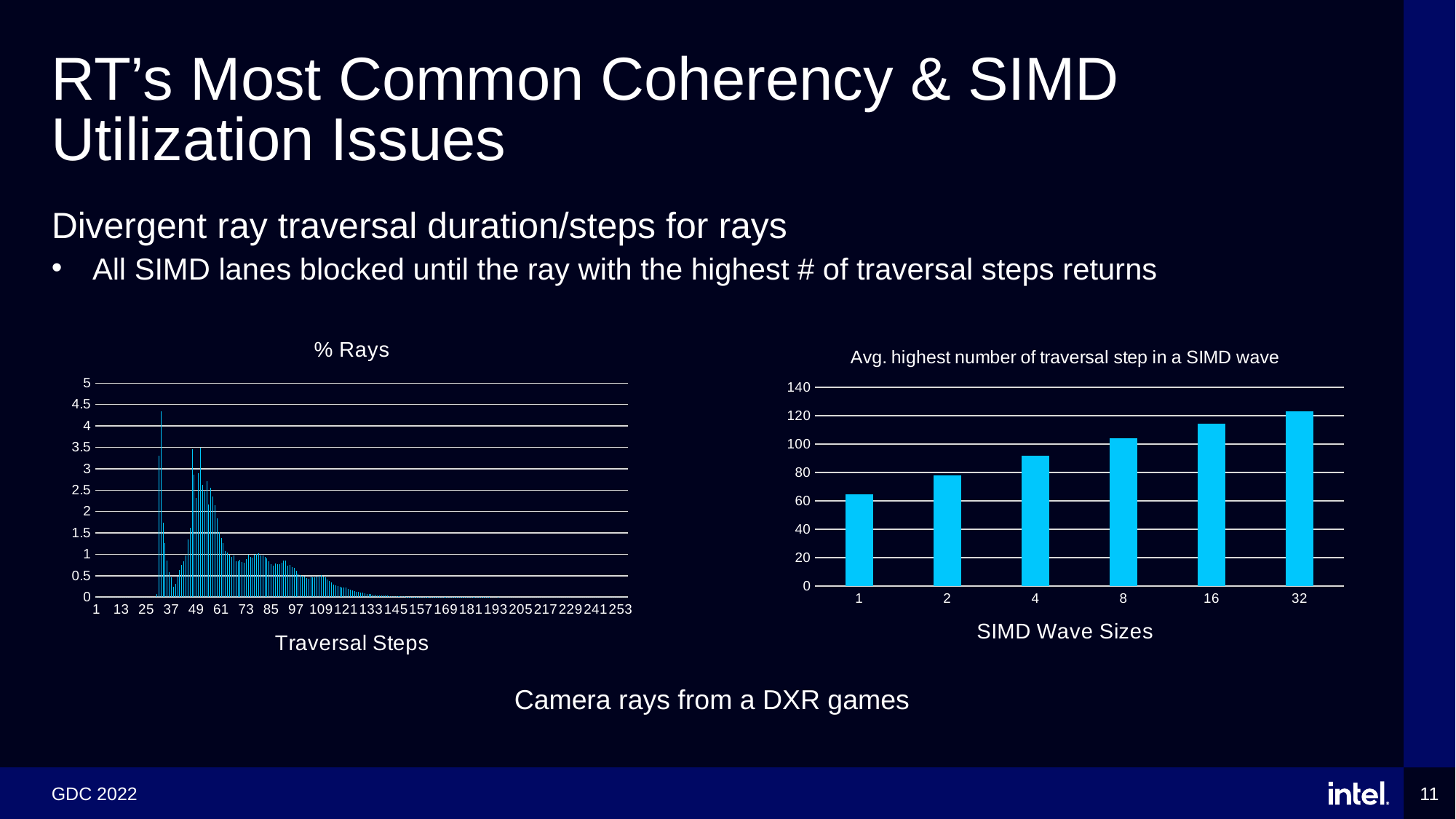

# RT’s Most Common Coherency & SIMD Utilization Issues
Divergent ray traversal duration/steps for rays
All SIMD lanes blocked until the ray with the highest # of traversal steps returns

### Chart:

| Category | % Rays |
|---|---|
| 1 | 0.0 |
| 2 | 0.0 |
| 3 | 0.0 |
| 4 | 0.0 |
| 5 | 0.0 |
| 6 | 0.0 |
| 7 | 0.0 |
| 8 | 0.0 |
| 9 | 0.0 |
| 10 | 0.0 |
| 11 | 0.0 |
| 12 | 0.0 |
| 13 | 0.0 |
| 14 | 0.0 |
| 15 | 0.0 |
| 16 | 0.0 |
| 17 | 0.0 |
| 18 | 0.0 |
| 19 | 0.0 |
| 20 | 0.0 |
| 21 | 0.0 |
| 22 | 0.0 |
| 23 | 0.0 |
| 24 | 0.0 |
| 25 | 0.0 |
| 26 | 0.0 |
| 27 | 0.0 |
| 28 | 0.0 |
| 29 | 0.0 |
| 30 | 0.065 |
| 31 | 3.306 |
| 32 | 4.337 |
| 33 | 1.73 |
| 34 | 1.265 |
| 35 | 0.851 |
| 36 | 0.577 |
| 37 | 0.456 |
| 38 | 0.244 |
| 39 | 0.314 |
| 40 | 0.48 |
| 41 | 0.636 |
| 42 | 0.758 |
| 43 | 0.833 |
| 44 | 0.966 |
| 45 | 1.354 |
| 46 | 1.626 |
| 47 | 3.46 |
| 48 | 2.866 |
| 49 | 2.314 |
| 50 | 2.901 |
| 51 | 3.491 |
| 52 | 2.623 |
| 53 | 2.469 |
| 54 | 2.7 |
| 55 | 2.165 |
| 56 | 2.553 |
| 57 | 2.347 |
| 58 | 2.139 |
| 59 | 1.838 |
| 60 | 1.514 |
| 61 | 1.38 |
| 62 | 1.269 |
| 63 | 1.076 |
| 64 | 1.046 |
| 65 | 0.991 |
| 66 | 0.942 |
| 67 | 0.97 |
| 68 | 0.844 |
| 69 | 0.839 |
| 70 | 0.874 |
| 71 | 0.812 |
| 72 | 0.811 |
| 73 | 0.888 |
| 74 | 0.988 |
| 75 | 0.937 |
| 76 | 0.922 |
| 77 | 0.983 |
| 78 | 1.008 |
| 79 | 1.025 |
| 80 | 0.966 |
| 81 | 0.975 |
| 82 | 0.945 |
| 83 | 0.9 |
| 84 | 0.828 |
| 85 | 0.772 |
| 86 | 0.743 |
| 87 | 0.785 |
| 88 | 0.777 |
| 89 | 0.776 |
| 90 | 0.811 |
| 91 | 0.847 |
| 92 | 0.85 |
| 93 | 0.735 |
| 94 | 0.753 |
| 95 | 0.702 |
| 96 | 0.684 |
| 97 | 0.609 |
| 98 | 0.554 |
| 99 | 0.513 |
| 100 | 0.492 |
| 101 | 0.482 |
| 102 | 0.449 |
| 103 | 0.436 |
| 104 | 0.475 |
| 105 | 0.47 |
| 106 | 0.464 |
| 107 | 0.487 |
| 108 | 0.495 |
| 109 | 0.508 |
| 110 | 0.485 |
| 111 | 0.459 |
| 112 | 0.414 |
| 113 | 0.376 |
| 114 | 0.349 |
| 115 | 0.3 |
| 116 | 0.274 |
| 117 | 0.264 |
| 118 | 0.242 |
| 119 | 0.221 |
| 120 | 0.219 |
| 121 | 0.216 |
| 122 | 0.188 |
| 123 | 0.17 |
| 124 | 0.161 |
| 125 | 0.136 |
| 126 | 0.123 |
| 127 | 0.117 |
| 128 | 0.11 |
| 129 | 0.098 |
| 130 | 0.092 |
| 131 | 0.079 |
| 132 | 0.077 |
| 133 | 0.069 |
| 134 | 0.061 |
| 135 | 0.06 |
| 136 | 0.044 |
| 137 | 0.045 |
| 138 | 0.045 |
| 139 | 0.039 |
| 140 | 0.035 |
| 141 | 0.032 |
| 142 | 0.025 |
| 143 | 0.027 |
| 144 | 0.026 |
| 145 | 0.027 |
| 146 | 0.022 |
| 147 | 0.019 |
| 148 | 0.015 |
| 149 | 0.015 |
| 150 | 0.012 |
| 151 | 0.009 |
| 152 | 0.01 |
| 153 | 0.009 |
| 154 | 0.009 |
| 155 | 0.008 |
| 156 | 0.006 |
| 157 | 0.005 |
| 158 | 0.005 |
| 159 | 0.004 |
| 160 | 0.003 |
| 161 | 0.004 |
| 162 | 0.005 |
| 163 | 0.005 |
| 164 | 0.003 |
| 165 | 0.004 |
| 166 | 0.004 |
| 167 | 0.005 |
| 168 | 0.004 |
| 169 | 0.003 |
| 170 | 0.003 |
| 171 | 0.003 |
| 172 | 0.002 |
| 173 | 0.003 |
| 174 | 0.002 |
| 175 | 0.002 |
| 176 | 0.002 |
| 177 | 0.002 |
| 178 | 0.002 |
| 179 | 0.002 |
| 180 | 0.002 |
| 181 | 0.002 |
| 182 | 0.001 |
| 183 | 0.001 |
| 184 | 0.001 |
| 185 | 0.001 |
| 186 | 0.001 |
| 187 | 0.001 |
| 188 | 0.001 |
| 189 | 0.001 |
| 190 | 0.001 |
| 191 | 0.0 |
| 192 | 0.0 |
| 193 | 0.0 |
| 194 | 0.001 |
| 195 | 0.0 |
| 196 | 0.0 |
| 197 | 0.0 |
| 198 | 0.0 |
| 199 | 0.0 |
| 200 | 0.0 |
| 201 | 0.0 |
| 202 | 0.0 |
| 203 | 0.0 |
| 204 | 0.0 |
| 205 | 0.0 |
| 206 | 0.0 |
| 207 | 0.0 |
| 208 | 0.0 |
| 209 | 0.0 |
| 210 | 0.0 |
| 211 | 0.0 |
| 212 | 0.0 |
| 213 | 0.0 |
| 214 | 0.0 |
| 215 | 0.0 |
| 216 | 0.0 |
| 217 | 0.0 |
| 218 | 0.0 |
| 219 | 0.0 |
| 220 | 0.0 |
| 221 | 0.0 |
| 222 | 0.0 |
| 223 | 0.0 |
| 224 | 0.0 |
| 225 | 0.0 |
| 226 | 0.0 |
| 227 | 0.0 |
| 228 | 0.0 |
| 229 | 0.0 |
| 230 | 0.0 |
| 231 | 0.0 |
| 232 | 0.0 |
| 233 | 0.0 |
| 234 | 0.0 |
| 235 | 0.0 |
| 236 | 0.0 |
| 237 | 0.0 |
| 238 | 0.0 |
| 239 | 0.0 |
| 240 | 0.0 |
| 241 | 0.0 |
| 242 | 0.0 |
| 243 | 0.0 |
| 244 | 0.0 |
| 245 | 0.0 |
| 246 | 0.0 |
| 247 | 0.0 |
| 248 | 0.0 |
| 249 | 0.0 |
| 250 | 0.0 |
| 251 | 0.0 |
| 252 | 0.0 |
| 253 | 0.0 |
| 254 | 0.0 |
| 255 | 0.0 |
| 256 | 0.0 |

### Chart: Avg. highest number of traversal step in a SIMD wave

| Category | Avg Latency |
|---|---|
| 1 | 64.79103000000006 |
| 2 | 78.25866732670012 |
| 4 | 91.75533872974287 |
| 8 | 104.09437816642702 |
| 16 | 114.41090400505999 |
| 32 | 123.07223266921434 |
Camera rays from a DXR games
GDC 2022
11